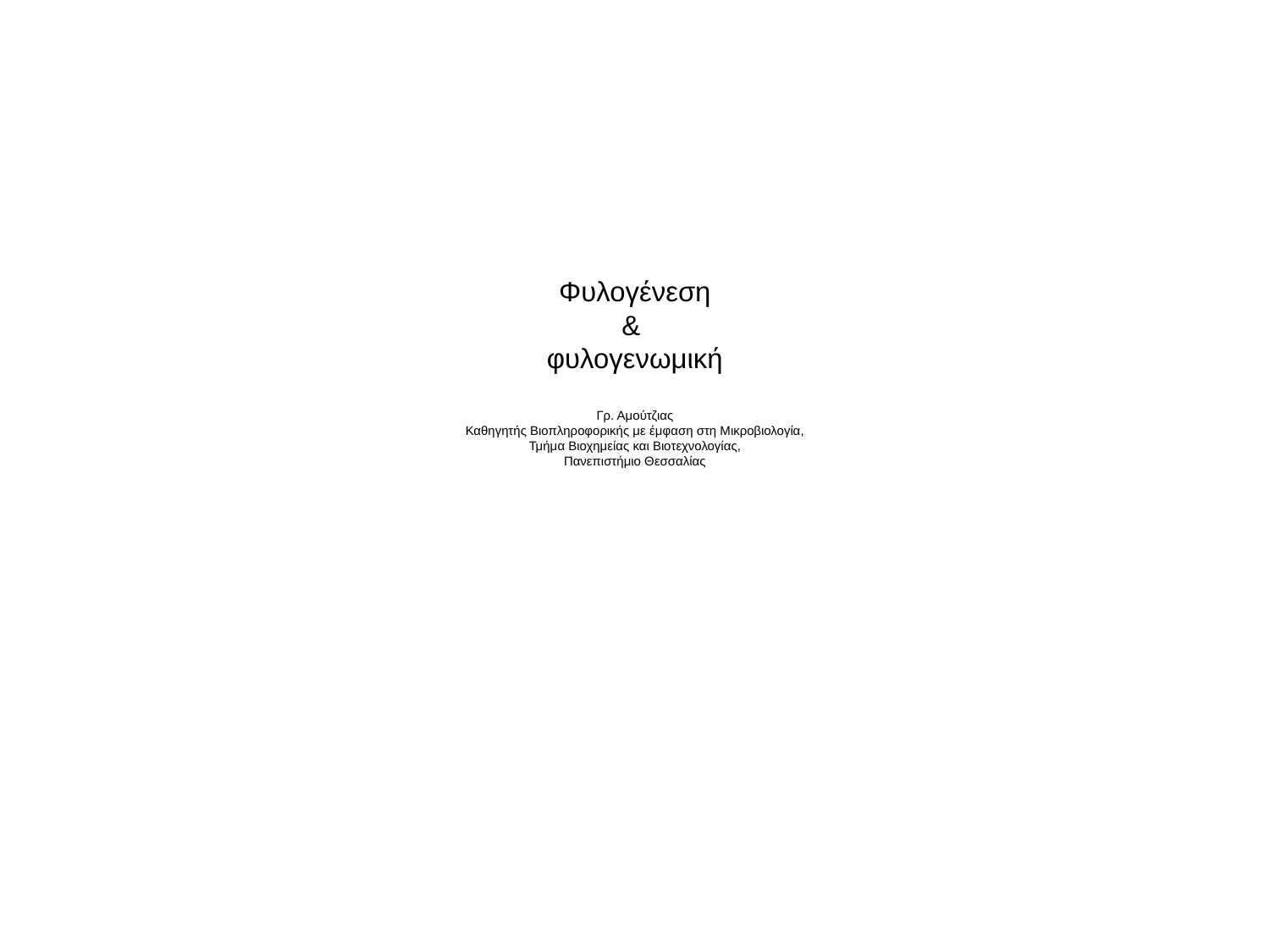

# Φυλογένεση & φυλογενωμική Γρ. Αμούτζιας Καθηγητής Βιοπληροφορικής με έμφαση στη Μικροβιολογία, Τμήμα Βιοχημείας και Βιοτεχνολογίας, Πανεπιστήμιο Θεσσαλίας